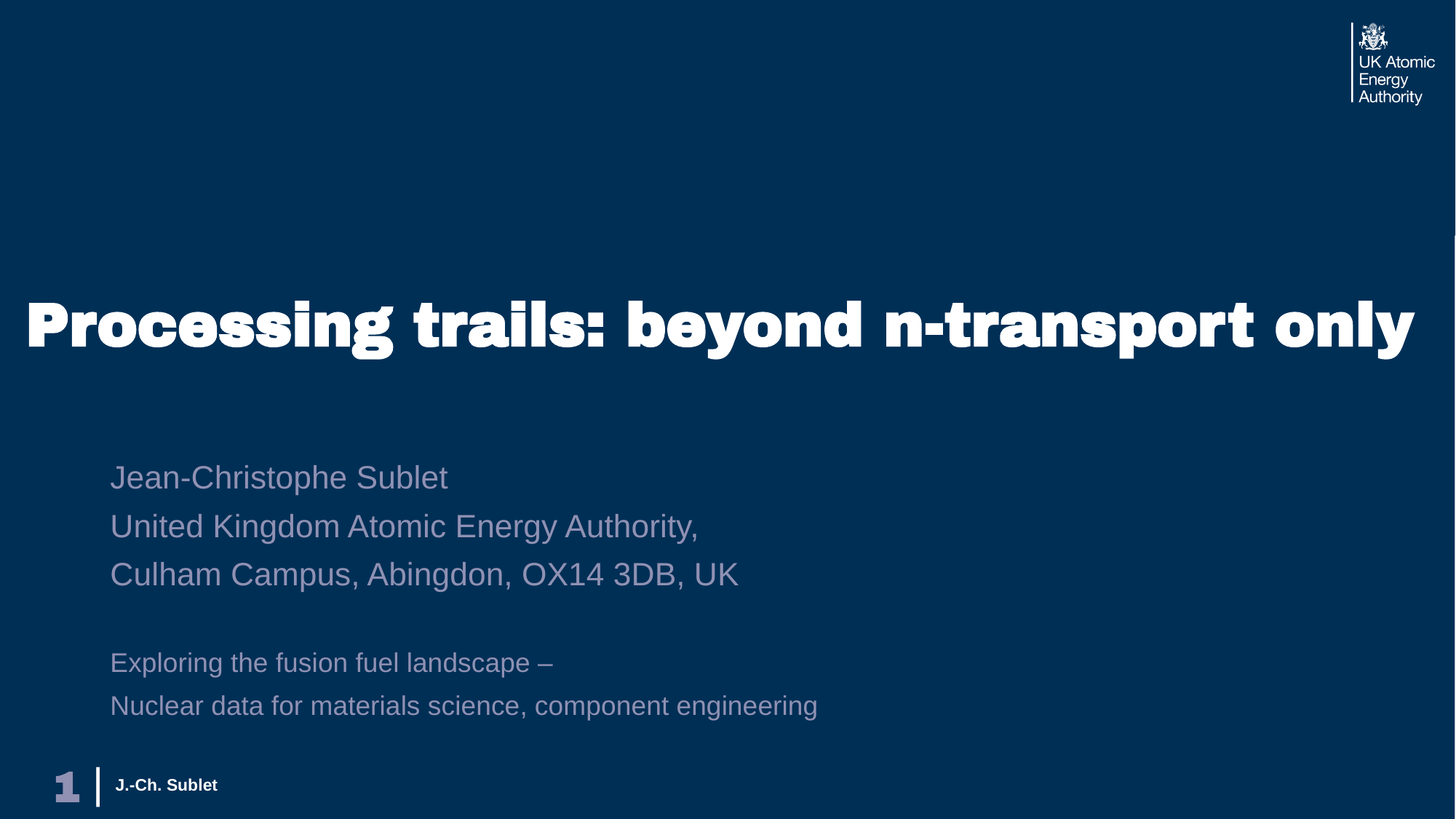

# Processing trails: beyond n-transport only
Jean-Christophe Sublet
United Kingdom Atomic Energy Authority,
Culham Campus, Abingdon, OX14 3DB, UK

Exploring the fusion fuel landscape –
Nuclear data for materials science, component engineering

J.-Ch. Sublet
1